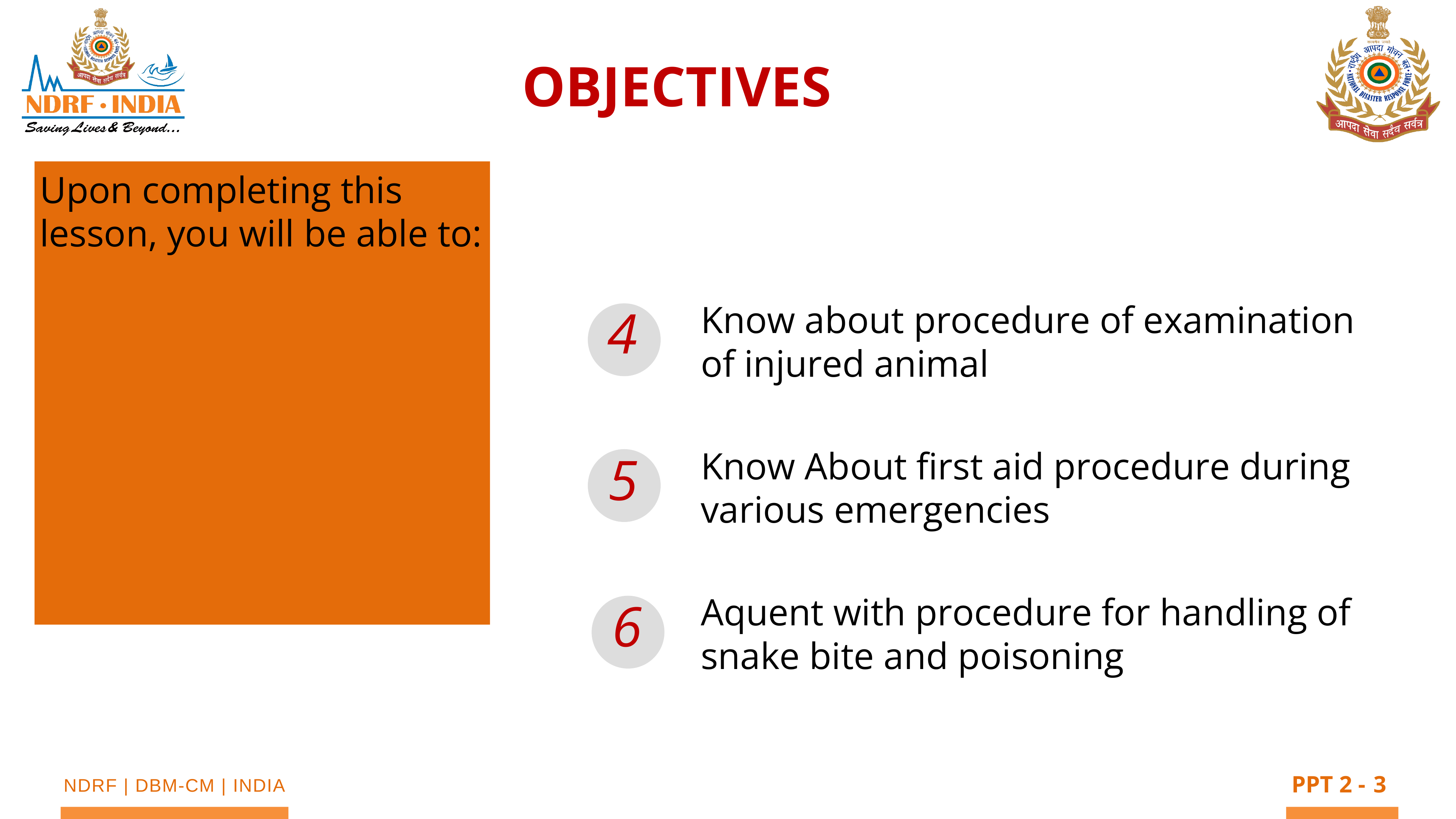

OBJECTIVES
Upon completing this lesson, you will be able to:
Know about procedure of examination of injured animal

Know About first aid procedure during various emergencies

Aquent with procedure for handling of snake bite and poisoning
4

5

6

3